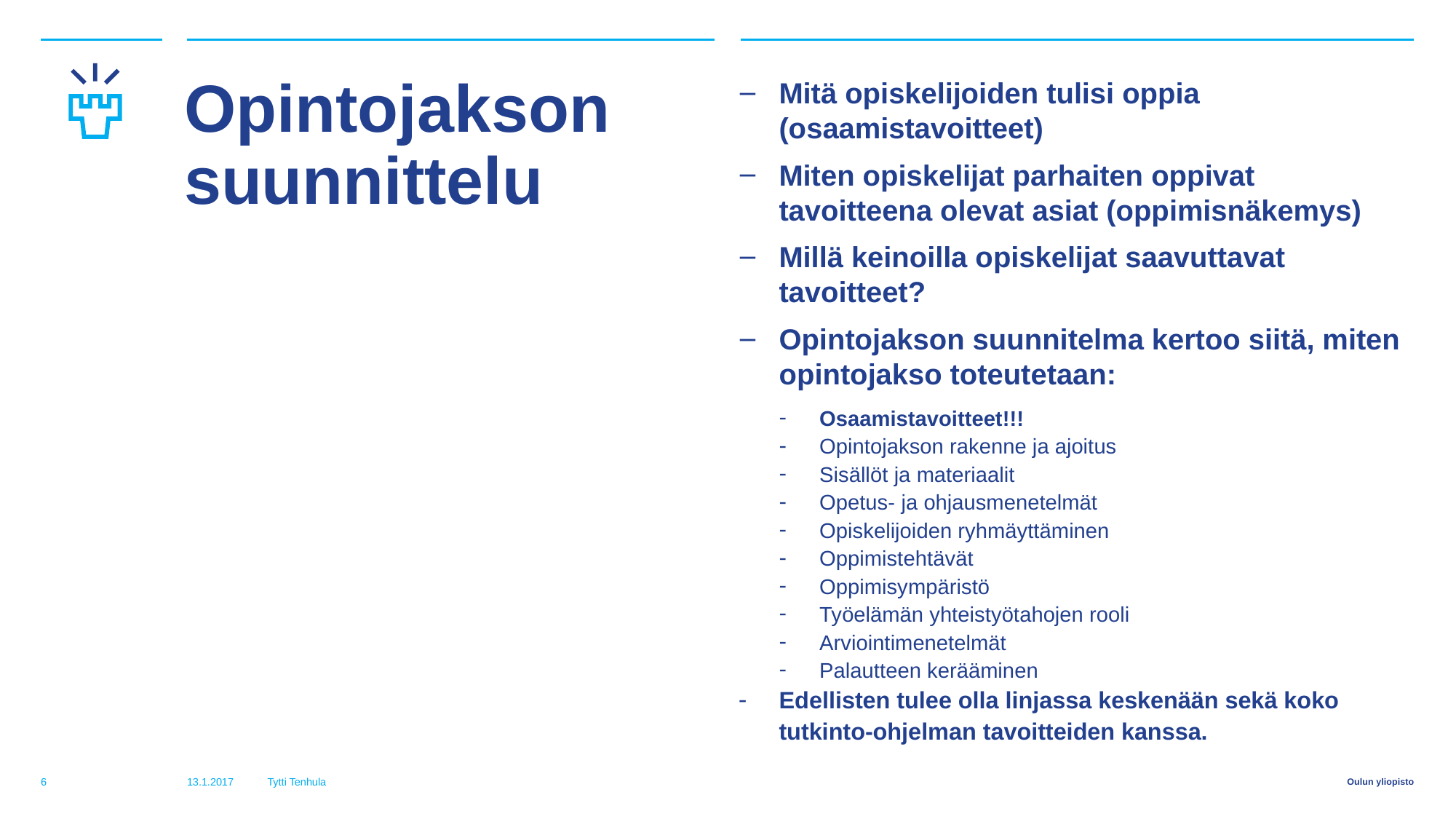

# Opintojakson suunnittelu
Mitä opiskelijoiden tulisi oppia (osaamistavoitteet)
Miten opiskelijat parhaiten oppivat tavoitteena olevat asiat (oppimisnäkemys)
Millä keinoilla opiskelijat saavuttavat tavoitteet?
Opintojakson suunnitelma kertoo siitä, miten opintojakso toteutetaan:
Osaamistavoitteet!!!
Opintojakson rakenne ja ajoitus
Sisällöt ja materiaalit
Opetus- ja ohjausmenetelmät
Opiskelijoiden ryhmäyttäminen
Oppimistehtävät
Oppimisympäristö
Työelämän yhteistyötahojen rooli
Arviointimenetelmät
Palautteen kerääminen
Edellisten tulee olla linjassa keskenään sekä koko tutkinto-ohjelman tavoitteiden kanssa.

6
13.1.2017
Tytti Tenhula